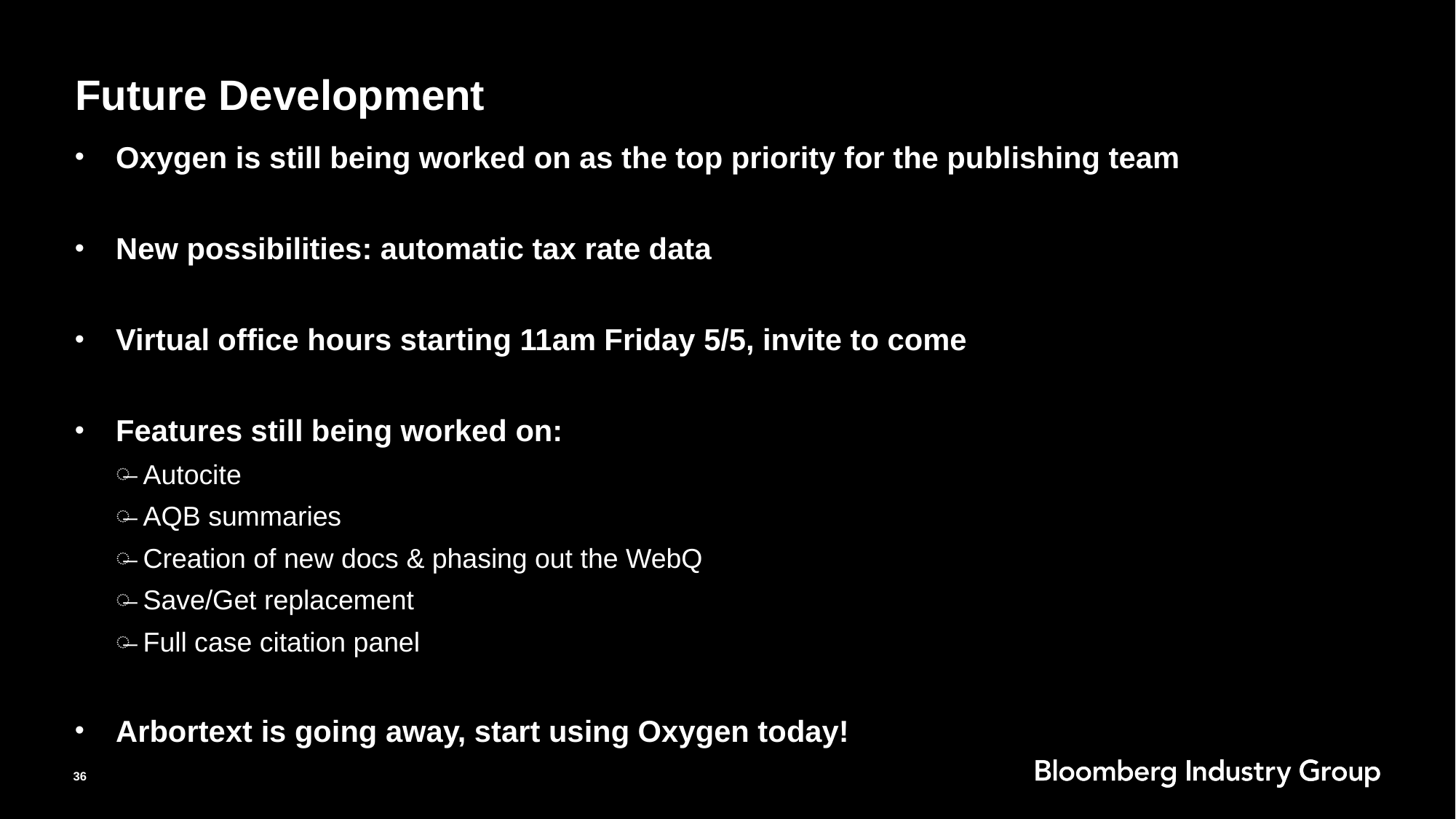

# Future Development
Oxygen is still being worked on as the top priority for the publishing team

New possibilities: automatic tax rate data

Virtual office hours starting 11am Friday 5/5, invite to come

Features still being worked on:
Autocite
AQB summaries
Creation of new docs & phasing out the WebQ
Save/Get replacement
Full case citation panel

Arbortext is going away, start using Oxygen today!